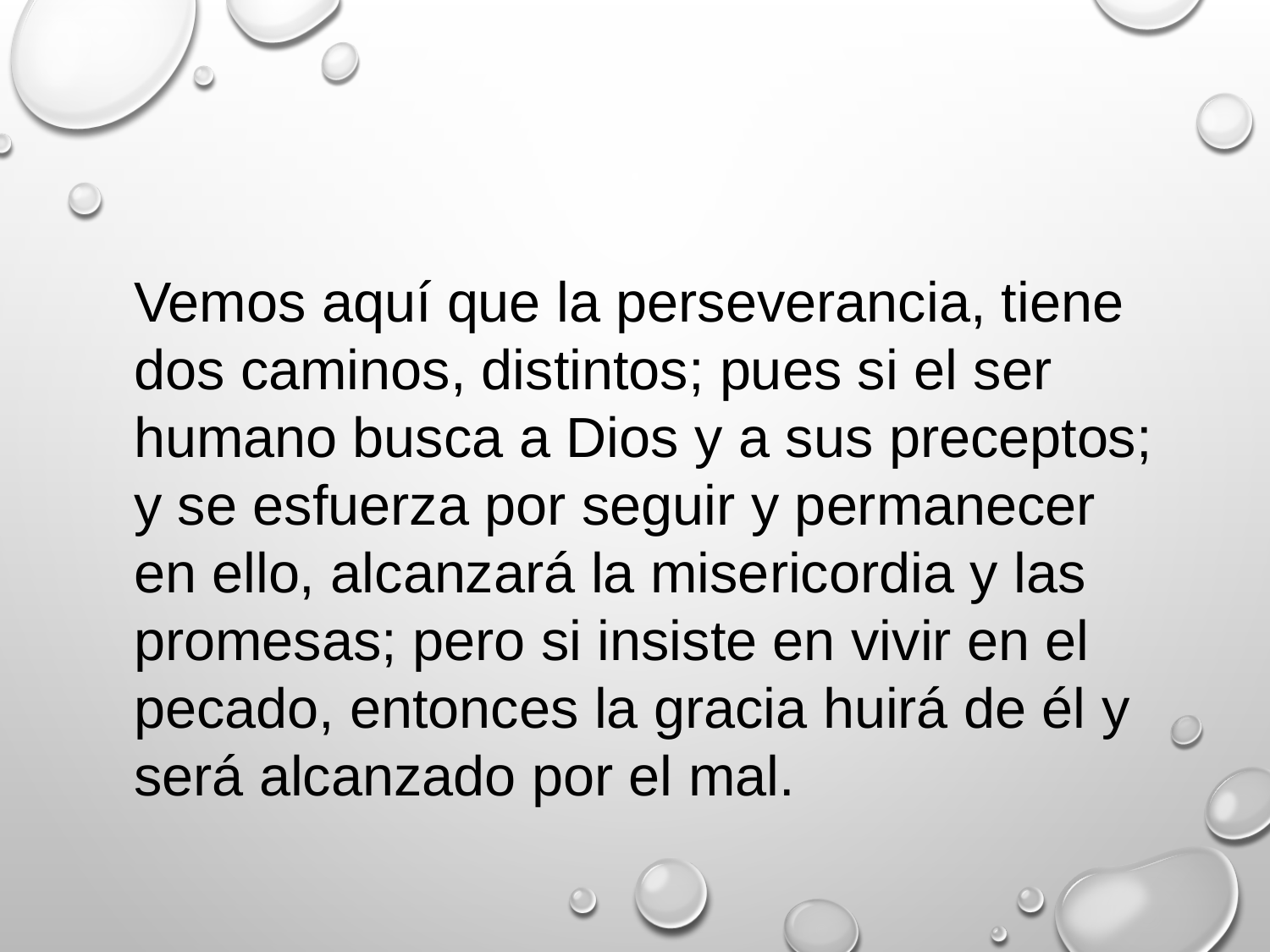

Vemos aquí que la perseverancia, tiene dos caminos, distintos; pues si el ser humano busca a Dios y a sus preceptos; y se esfuerza por seguir y permanecer en ello, alcanzará la misericordia y las promesas; pero si insiste en vivir en el pecado, entonces la gracia huirá de él y será alcanzado por el mal.